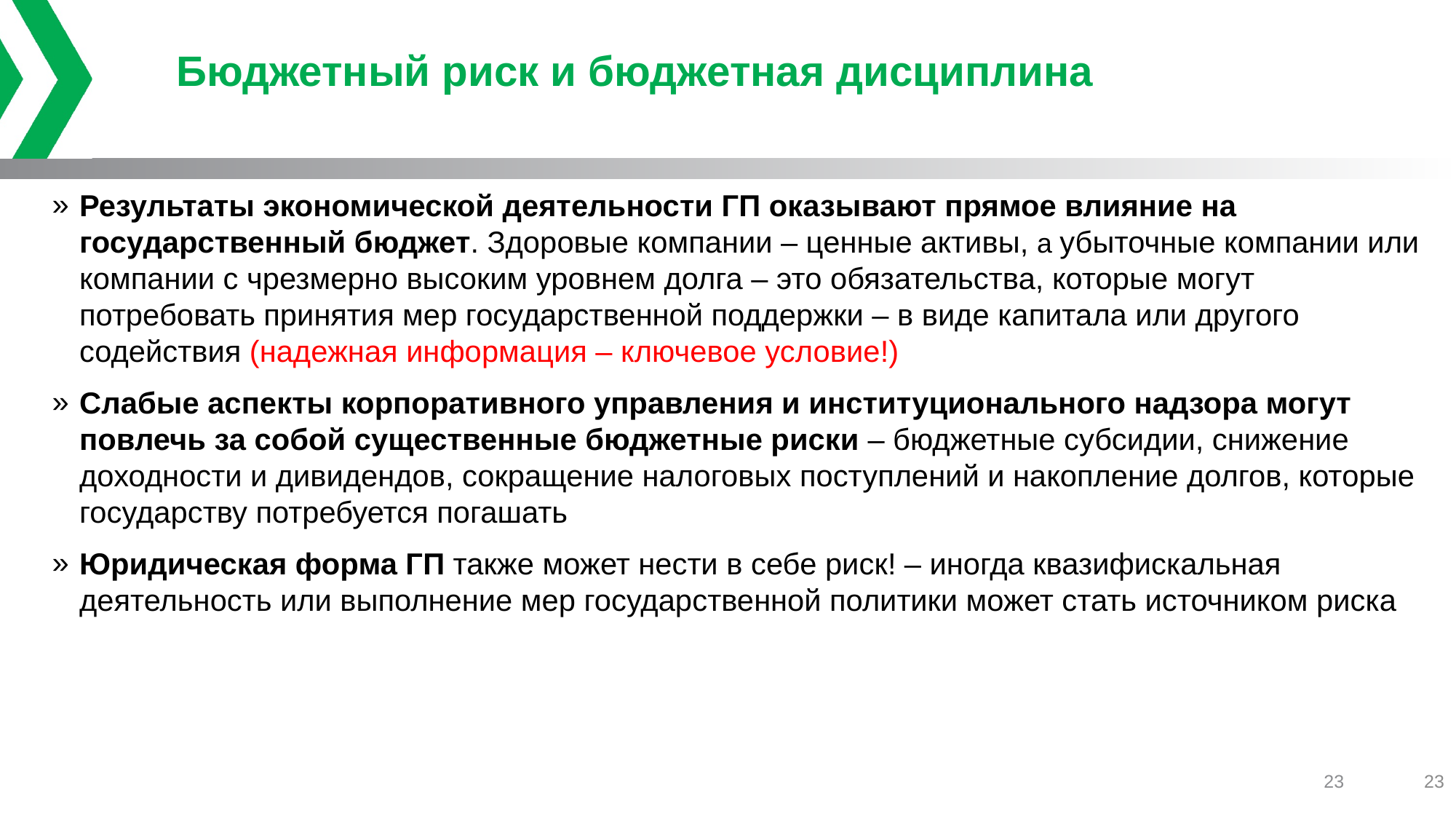

# Бюджетный риск и бюджетная дисциплина
Результаты экономической деятельности ГП оказывают прямое влияние на государственный бюджет. Здоровые компании – ценные активы, а убыточные компании или компании с чрезмерно высоким уровнем долга – это обязательства, которые могут потребовать принятия мер государственной поддержки – в виде капитала или другого содействия (надежная информация – ключевое условие!)
Слабые аспекты корпоративного управления и институционального надзора могут повлечь за собой существенные бюджетные риски – бюджетные субсидии, снижение доходности и дивидендов, сокращение налоговых поступлений и накопление долгов, которые государству потребуется погашать
Юридическая форма ГП также может нести в себе риск! – иногда квазифискальная деятельность или выполнение мер государственной политики может стать источником риска
23